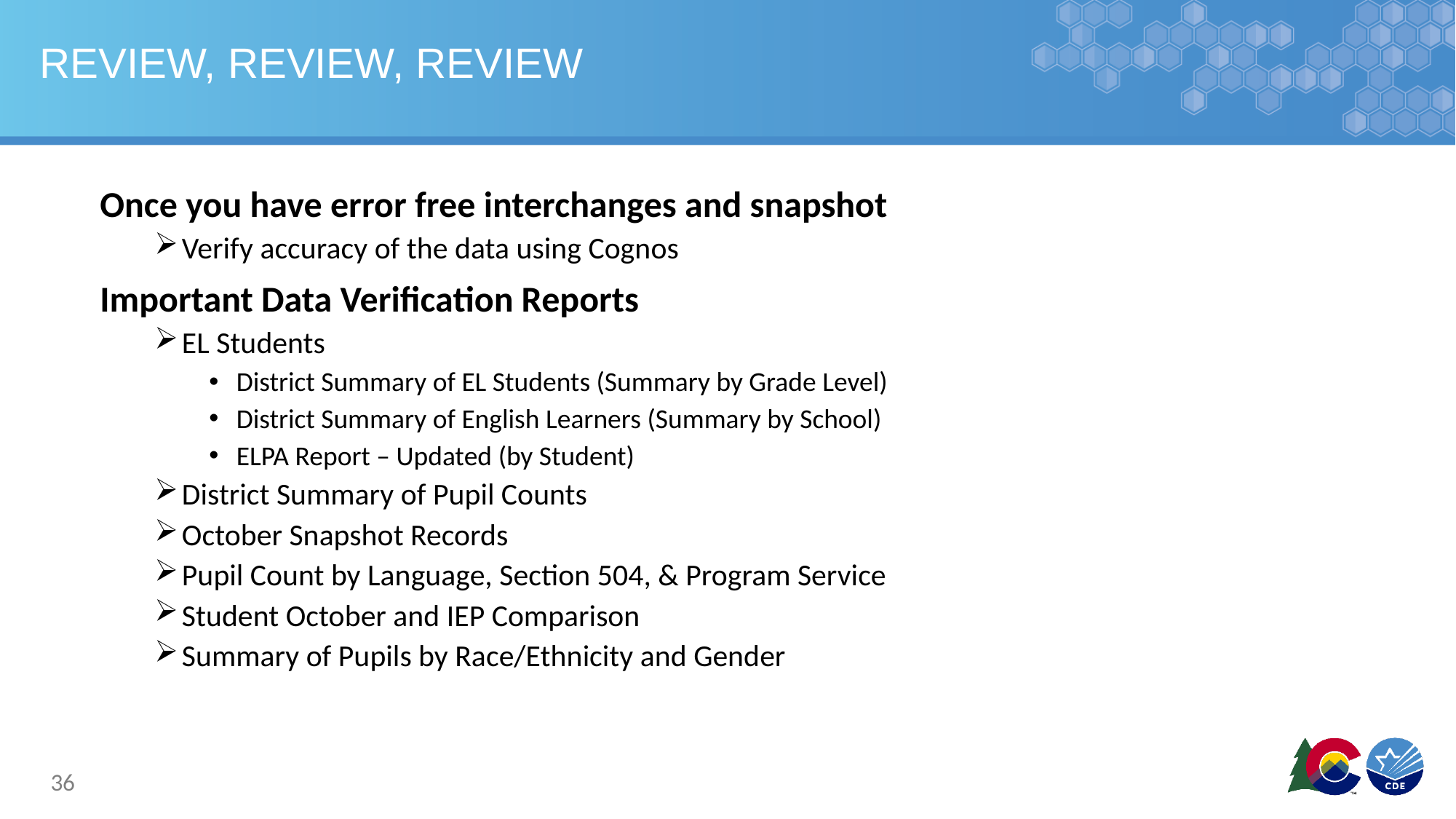

# REVIEW, REVIEW, REVIEW
Once you have error free interchanges and snapshot
Verify accuracy of the data using Cognos
Important Data Verification Reports
EL Students
District Summary of EL Students (Summary by Grade Level)
District Summary of English Learners (Summary by School)
ELPA Report – Updated (by Student)
District Summary of Pupil Counts
October Snapshot Records
Pupil Count by Language, Section 504, & Program Service
Student October and IEP Comparison
Summary of Pupils by Race/Ethnicity and Gender

36